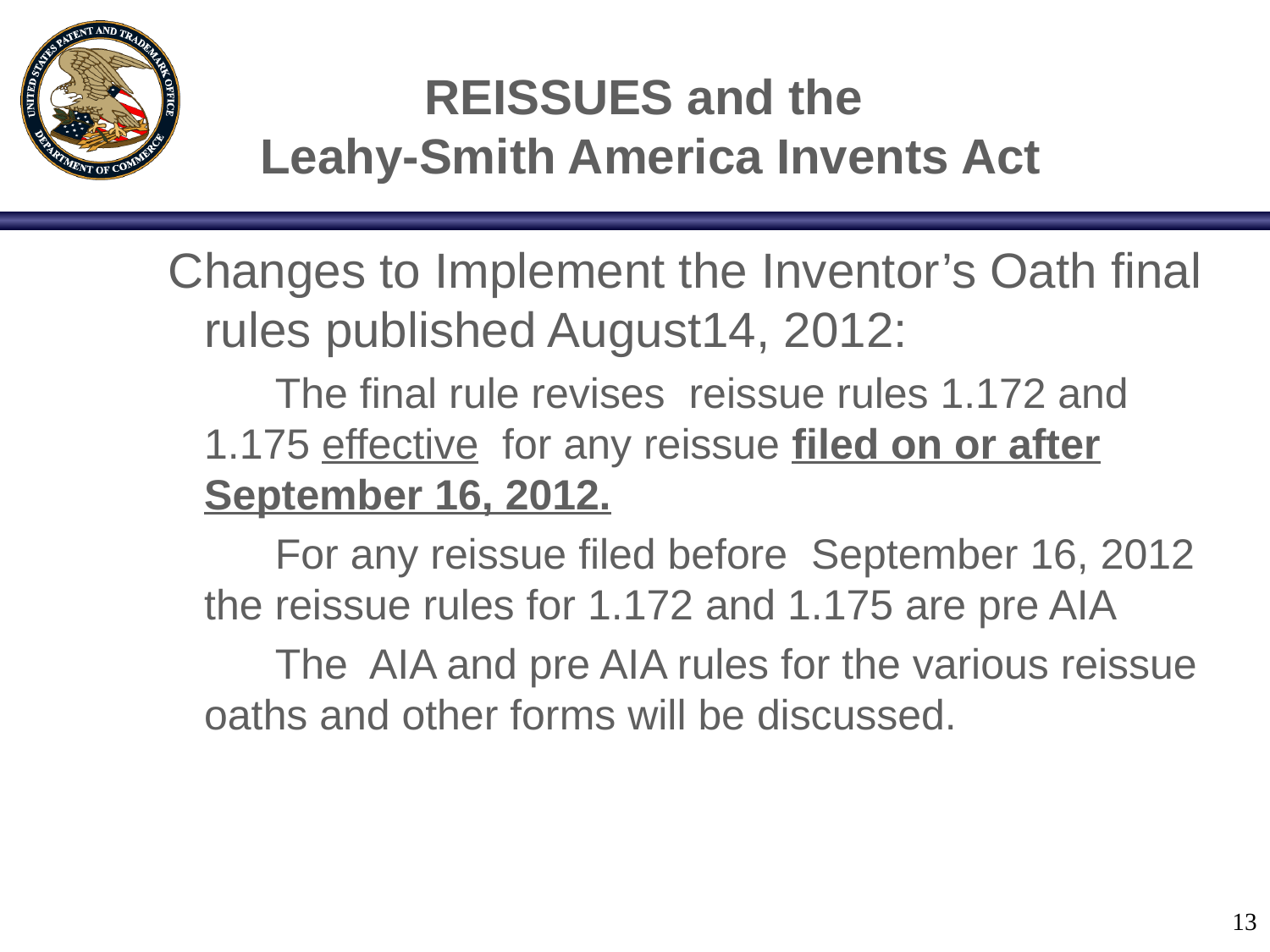

# REISSUES and the Leahy-Smith America Invents Act
 Changes to Implement the Inventor’s Oath final rules published August14, 2012:
          The final rule revises  reissue rules 1.172 and 1.175 effective  for any reissue filed on or after September 16, 2012.
          For any reissue filed before  September 16, 2012 the reissue rules for 1.172 and 1.175 are pre AIA
          The  AIA and pre AIA rules for the various reissue oaths and other forms will be discussed.
13